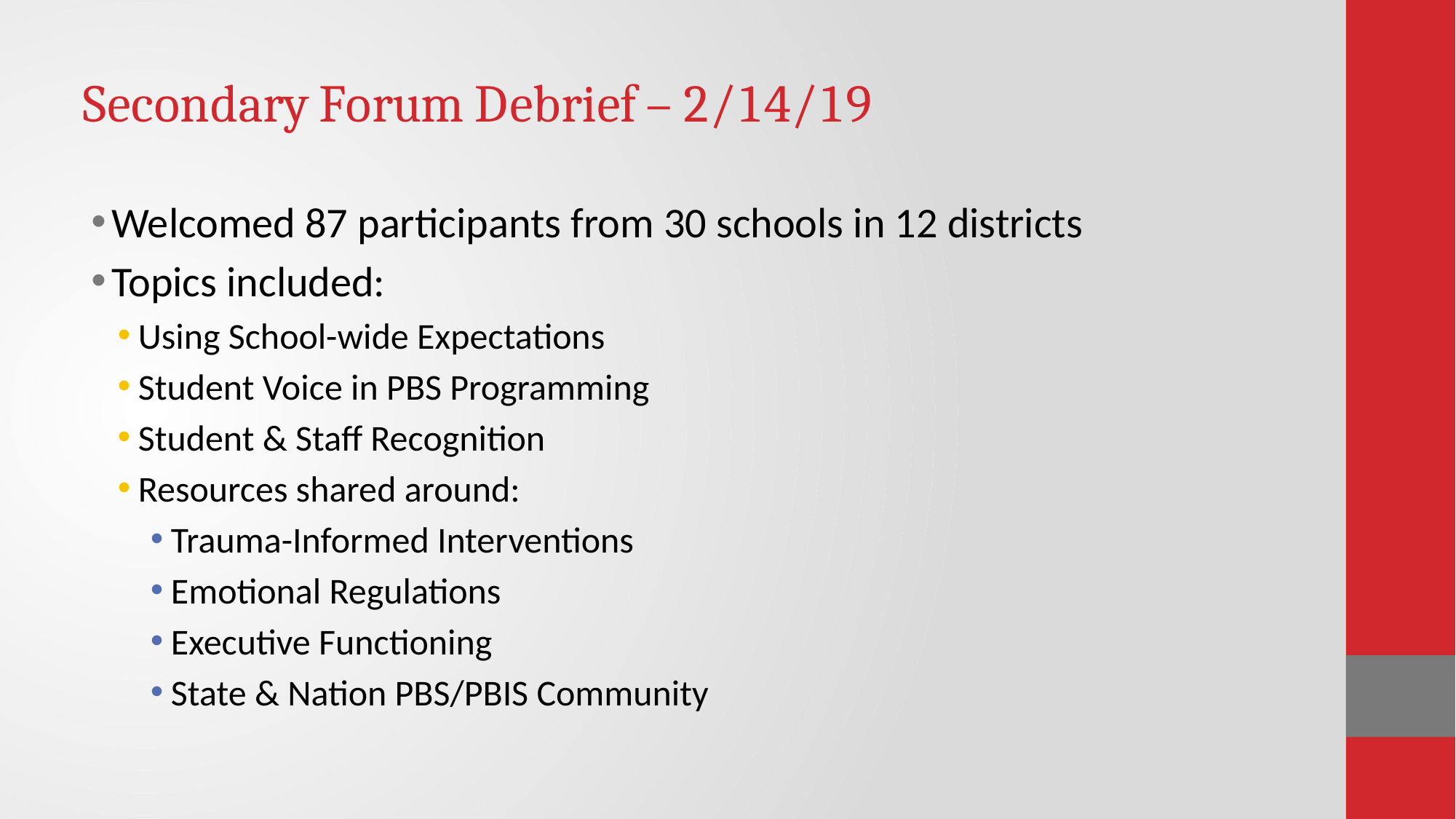

# Secondary Forum Debrief – 2/14/19
Welcomed 87 participants from 30 schools in 12 districts
Topics included:
Using School-wide Expectations
Student Voice in PBS Programming
Student & Staff Recognition
Resources shared around:
Trauma-Informed Interventions
Emotional Regulations
Executive Functioning
State & Nation PBS/PBIS Community